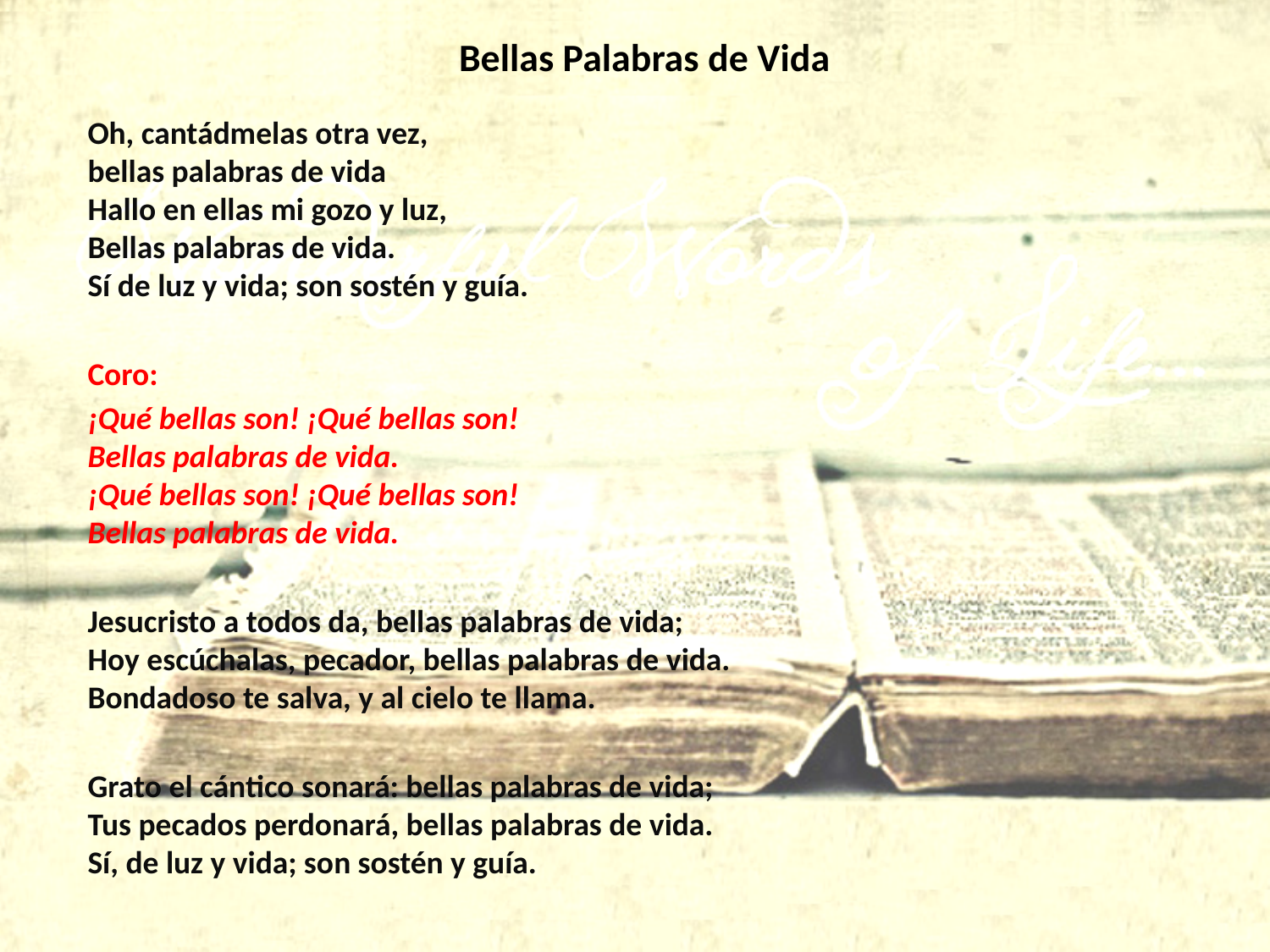

# Bellas Palabras de Vida
Oh, cantádmelas otra vez,                                     bellas palabras de vida
Hallo en ellas mi gozo y luz,
Bellas palabras de vida.
Sí de luz y vida; son sostén y guía.

Coro:
¡Qué bellas son! ¡Qué bellas son!
Bellas palabras de vida.
¡Qué bellas son! ¡Qué bellas son!
Bellas palabras de vida.

Jesucristo a todos da, bellas palabras de vida;
Hoy escúchalas, pecador, bellas palabras de vida.
Bondadoso te salva, y al cielo te llama.

Grato el cántico sonará: bellas palabras de vida;
Tus pecados perdonará, bellas palabras de vida.
Sí, de luz y vida; son sostén y guía.